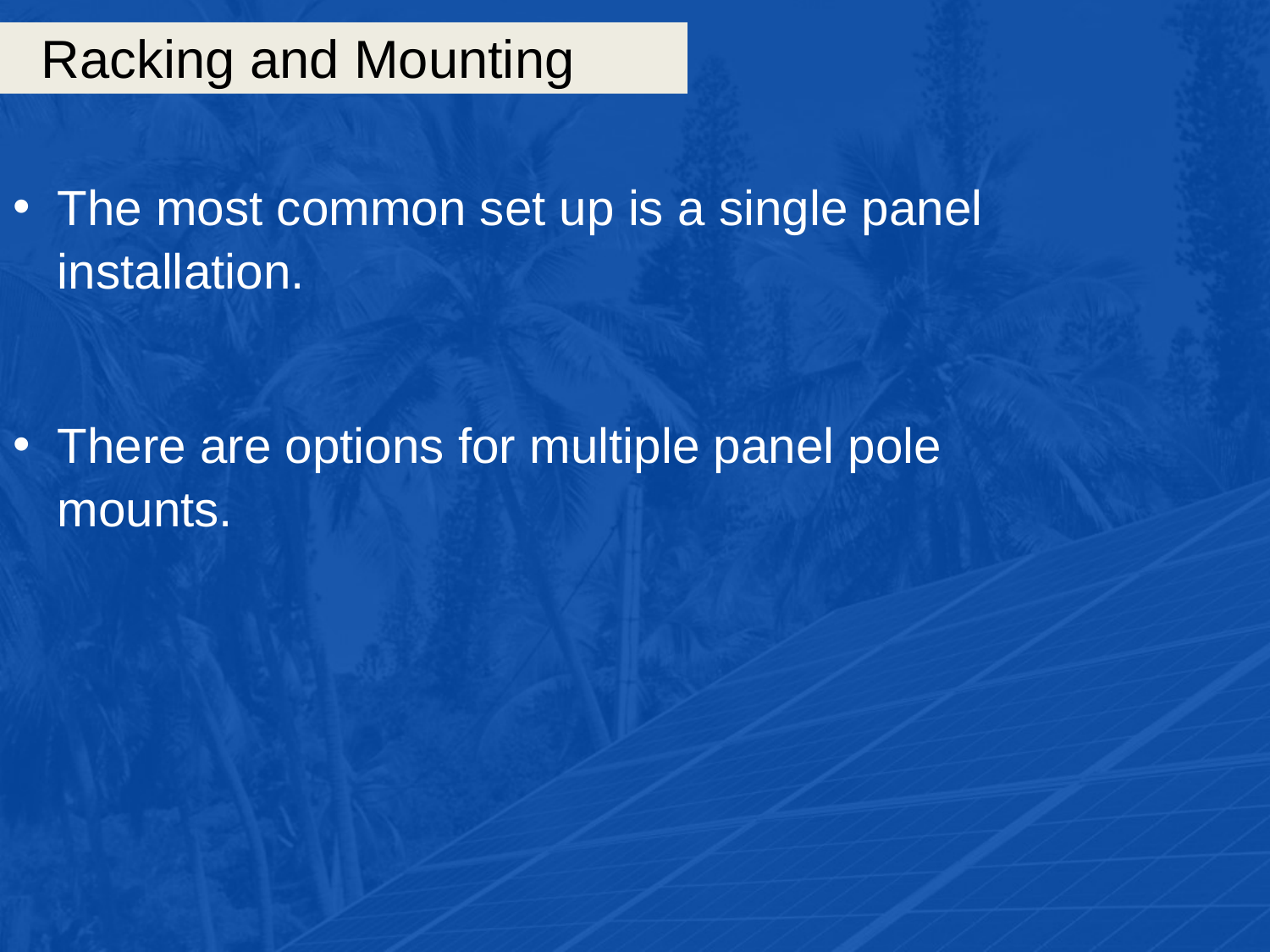

# Racking and Mounting
The most common set up is a single panel installation.

There are options for multiple panel pole mounts.